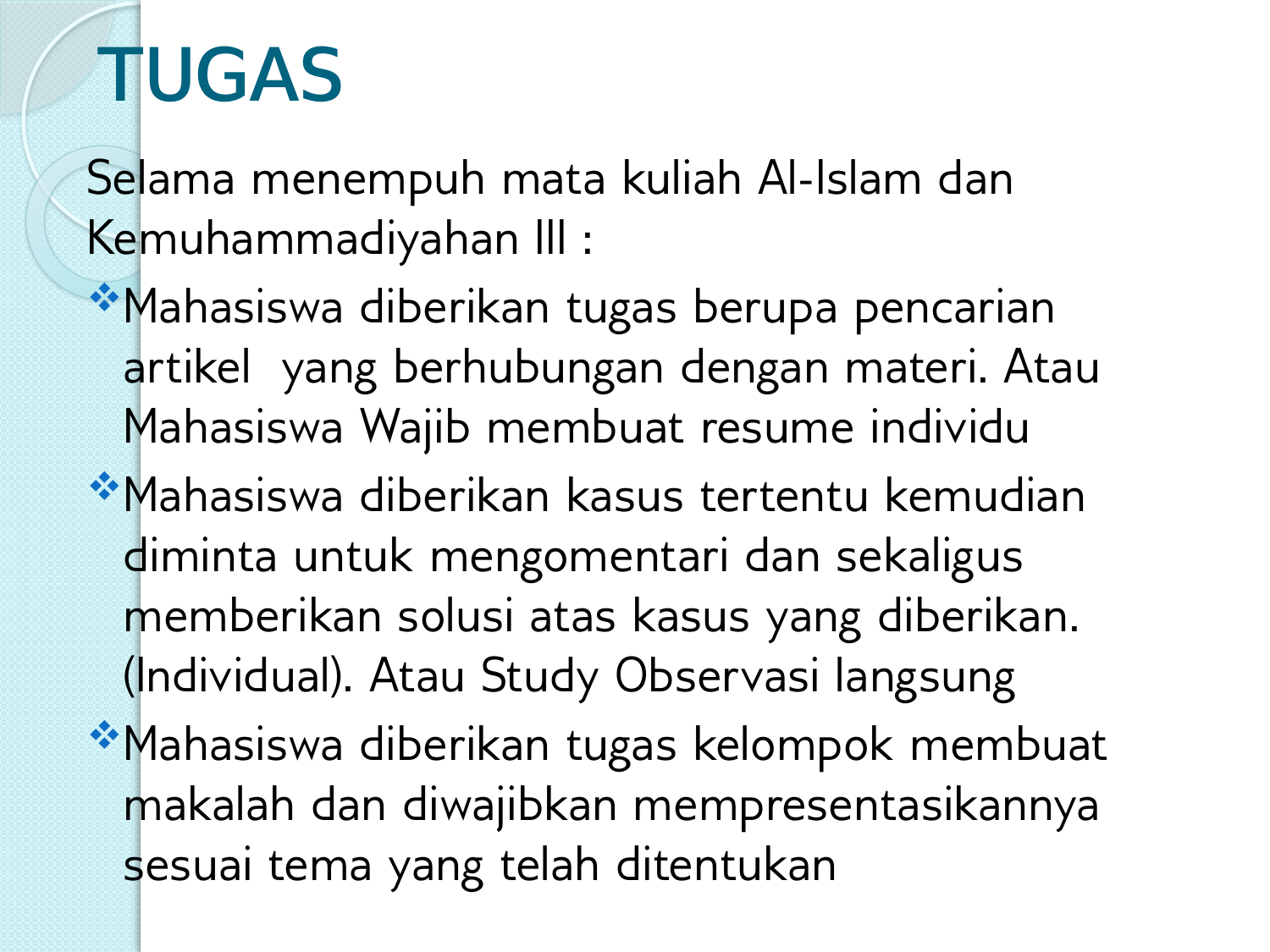

# TUGAS
Selama menempuh mata kuliah Al-Islam dan Kemuhammadiyahan III :
Mahasiswa diberikan tugas berupa pencarian artikel  yang berhubungan dengan materi. Atau Mahasiswa Wajib membuat resume individu
Mahasiswa diberikan kasus tertentu kemudian diminta untuk mengomentari dan sekaligus memberikan solusi atas kasus yang diberikan. (Individual). Atau Study Observasi langsung
Mahasiswa diberikan tugas kelompok membuat makalah dan diwajibkan mempresentasikannya sesuai tema yang telah ditentukan